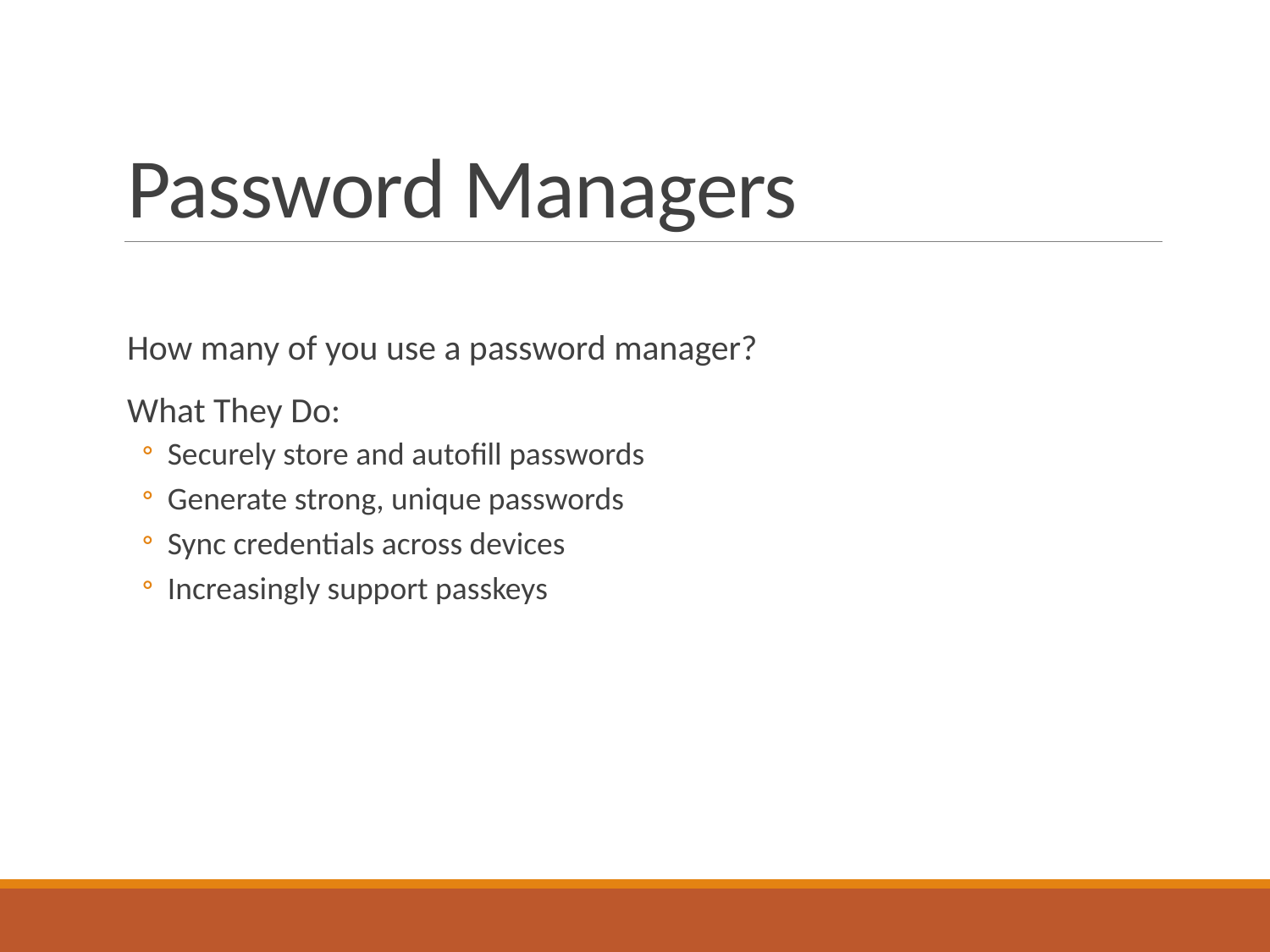

# Password Managers

How many of you use a password manager?
What They Do:
Securely store and autofill passwords
Generate strong, unique passwords
Sync credentials across devices
Increasingly support passkeys